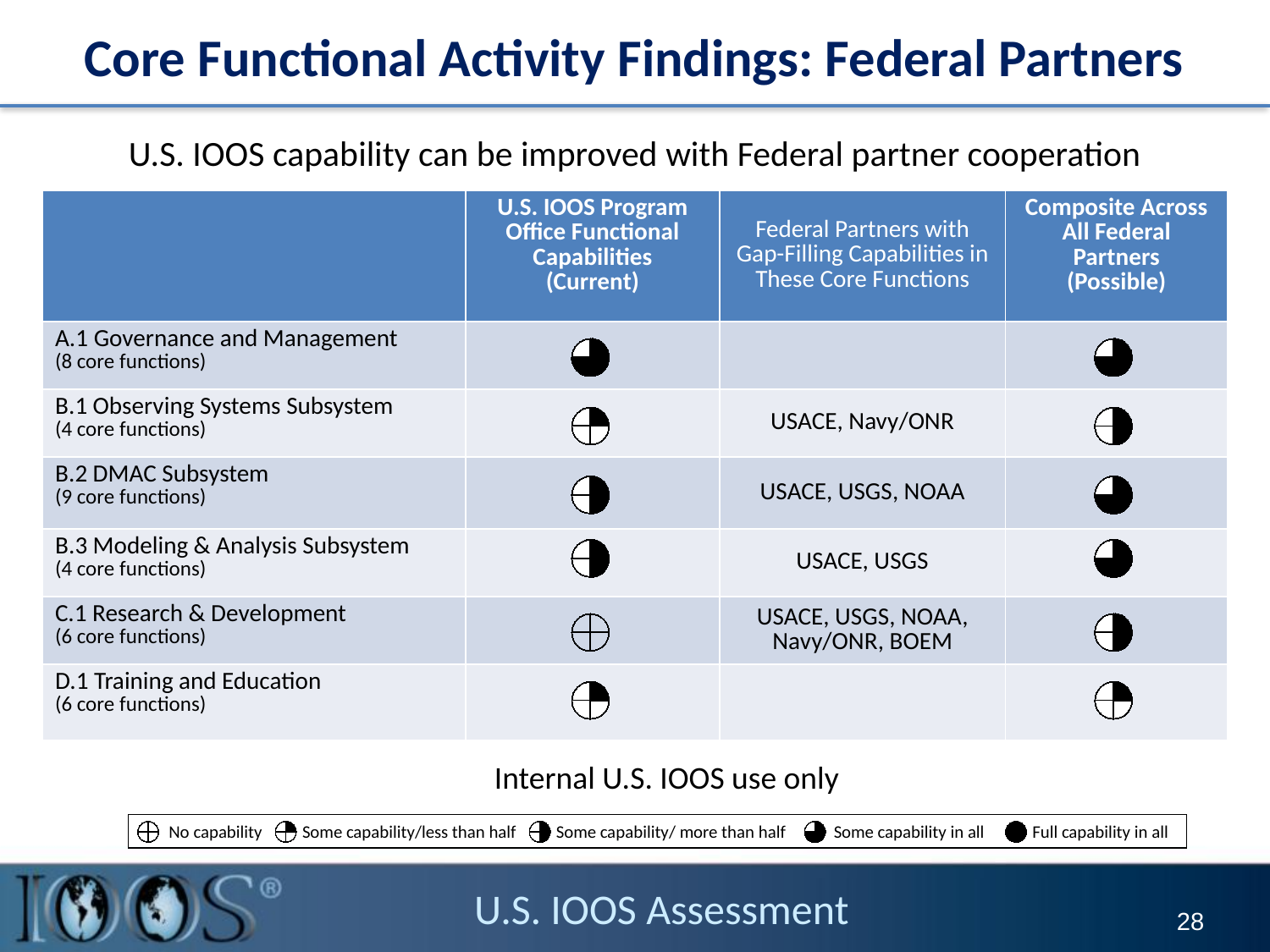

# Core Functional Activity Findings: Federal Partners
U.S. IOOS capability can be improved with Federal partner cooperation
|  | U.S. IOOS Program Office Functional Capabilities (Current) | Federal Partners with Gap-Filling Capabilities in These Core Functions | Composite Across All Federal Partners (Possible) |
| --- | --- | --- | --- |
| A.1 Governance and Management (8 core functions) |  |  |  |
| B.1 Observing Systems Subsystem (4 core functions) |  | USACE, Navy/ONR |  |
| B.2 DMAC Subsystem (9 core functions) |  | USACE, USGS, NOAA |  |
| B.3 Modeling & Analysis Subsystem (4 core functions) |  | USACE, USGS |  |
| C.1 Research & Development (6 core functions) |  | USACE, USGS, NOAA, Navy/ONR, BOEM |  |
| D.1 Training and Education (6 core functions) |  |  |  |

Internal U.S. IOOS use only
       No capability          Some capability/less than half          Some capability/ more than half            Some capability in all            Full capability in all

U.S. IOOS Assessment
28